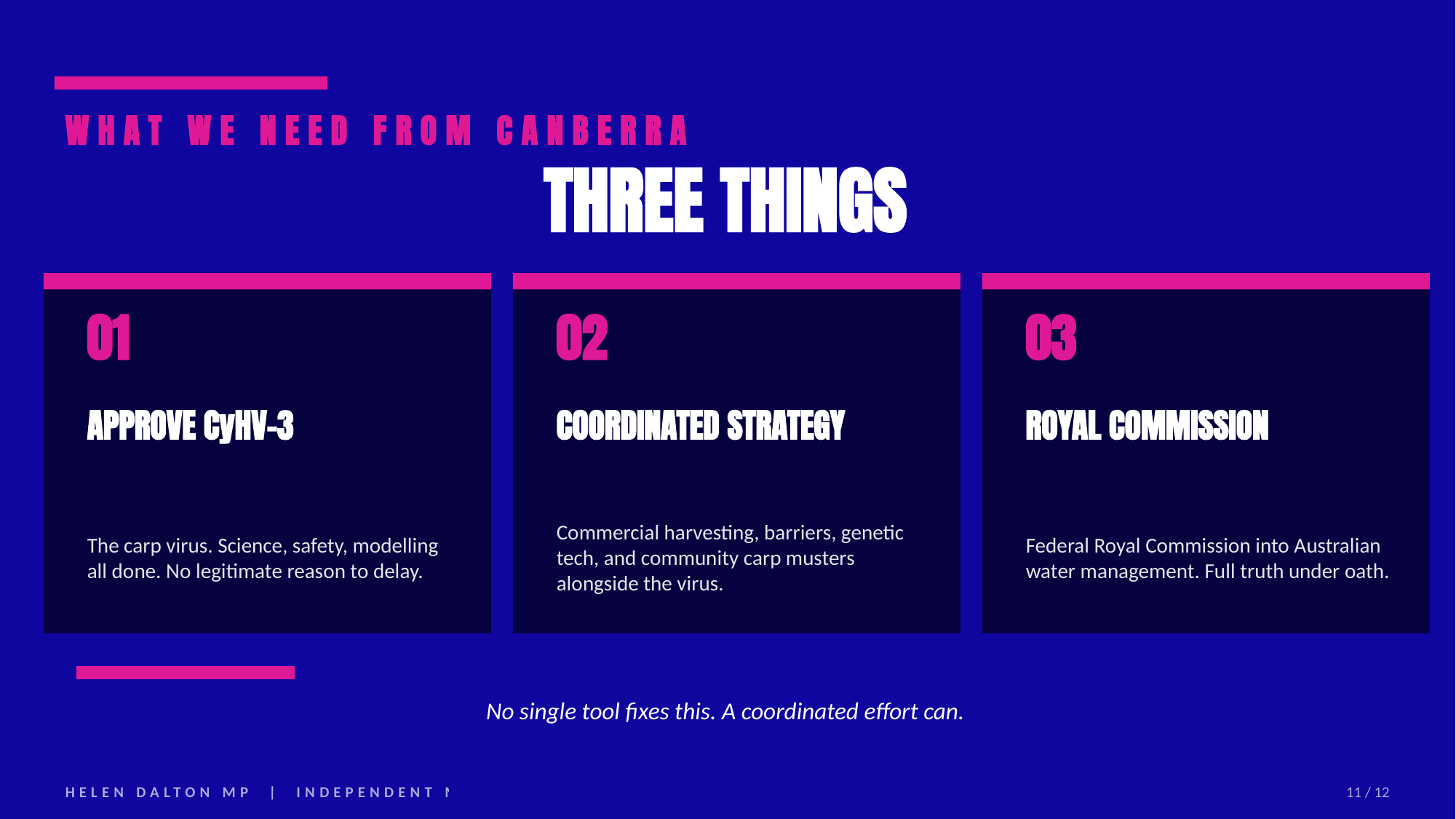

WHAT WE NEED FROM CANBERRA
THREE THINGS

01
02
03
APPROVE CyHV-3
COORDINATED STRATEGY
ROYAL COMMISSION
The carp virus. Science, safety, modelling all done. No legitimate reason to delay.
Commercial harvesting, barriers, genetic tech, and community carp musters alongside the virus.
Federal Royal Commission into Australian water management. Full truth under oath.

No single tool fixes this. A coordinated effort can.
HELEN DALTON MP  |  INDEPENDENT MEMBER FOR MURRAY
11 / 12